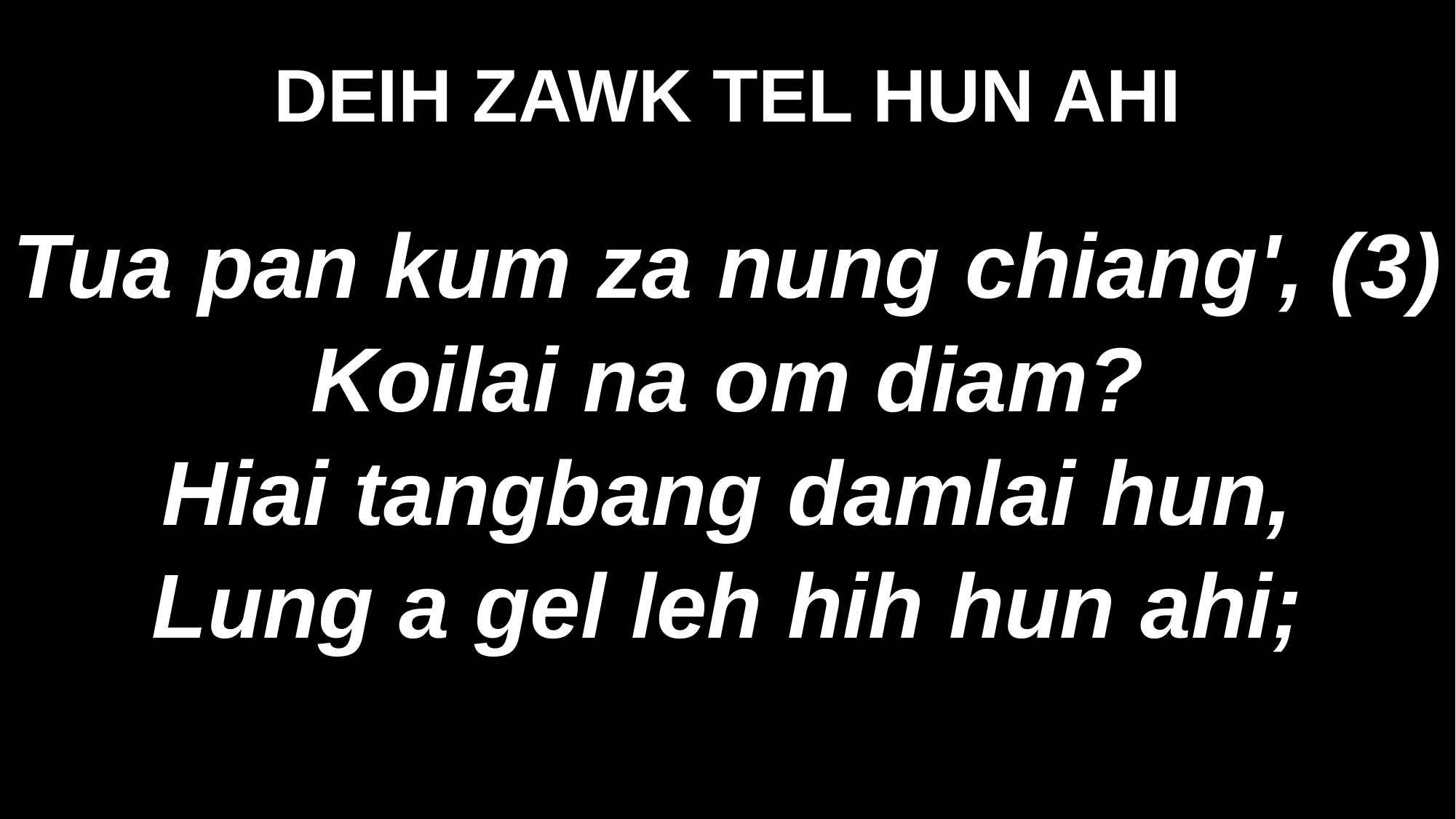

# DEIH ZAWK TEL HUN AHI
Tua pan kum za nung chiang', (3)
Koilai na om diam?
Hiai tangbang damlai hun,
Lung a gel leh hih hun ahi;